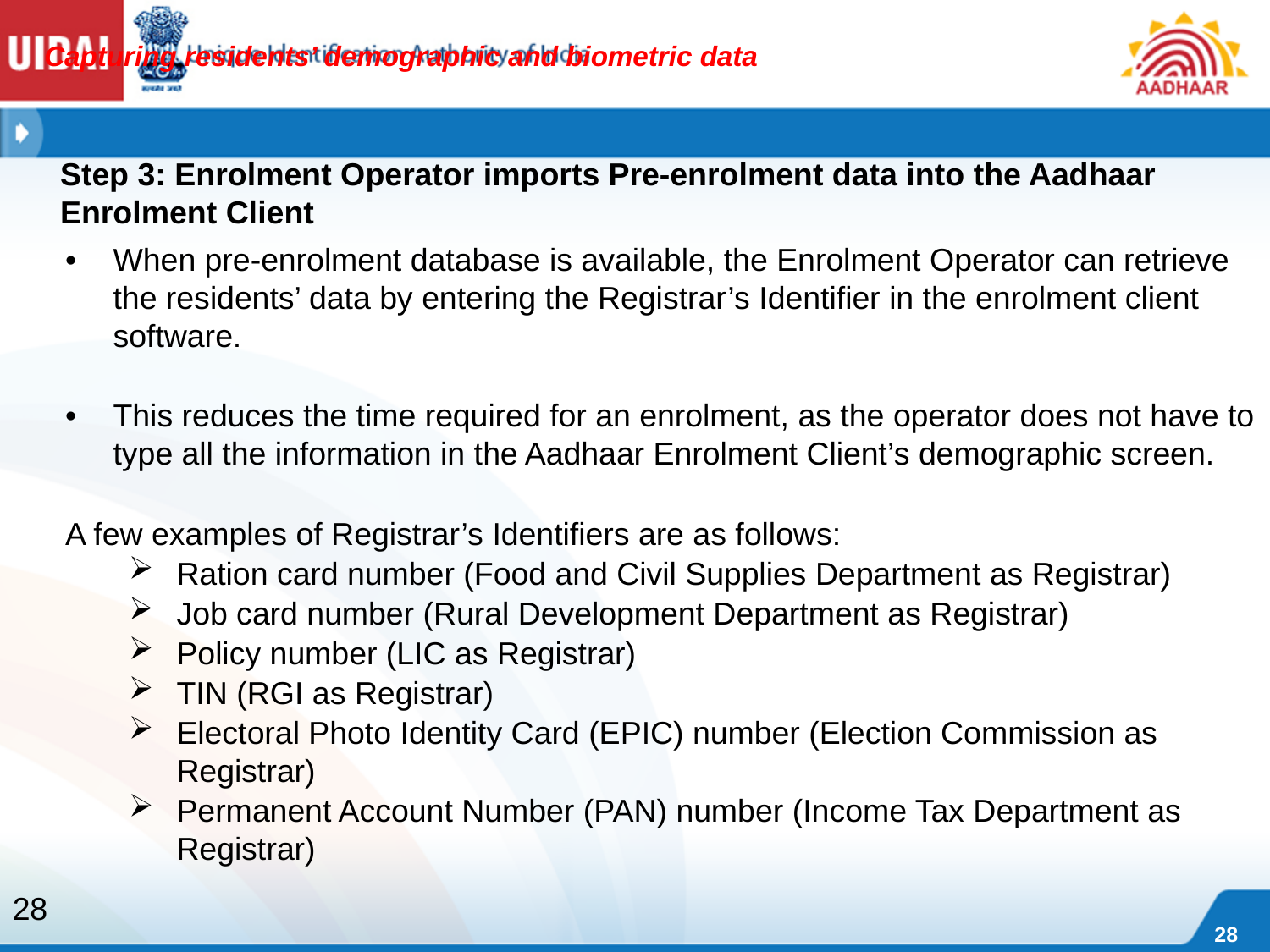

Capturing residents’ demographic and biometric data
	Step 3: Enrolment Operator imports Pre-enrolment data into the Aadhaar Enrolment Client
•	When pre-enrolment database is available, the Enrolment Operator can retrieve the residents’ data by entering the Registrar’s Identifier in the enrolment client software.

•	This reduces the time required for an enrolment, as the operator does not have to type all the information in the Aadhaar Enrolment Client’s demographic screen.

A few examples of Registrar’s Identifiers are as follows:
Ration card number (Food and Civil Supplies Department as Registrar)
Job card number (Rural Development Department as Registrar)
Policy number (LIC as Registrar)
TIN (RGI as Registrar)
Electoral Photo Identity Card (EPIC) number (Election Commission as Registrar)
Permanent Account Number (PAN) number (Income Tax Department as Registrar)
28